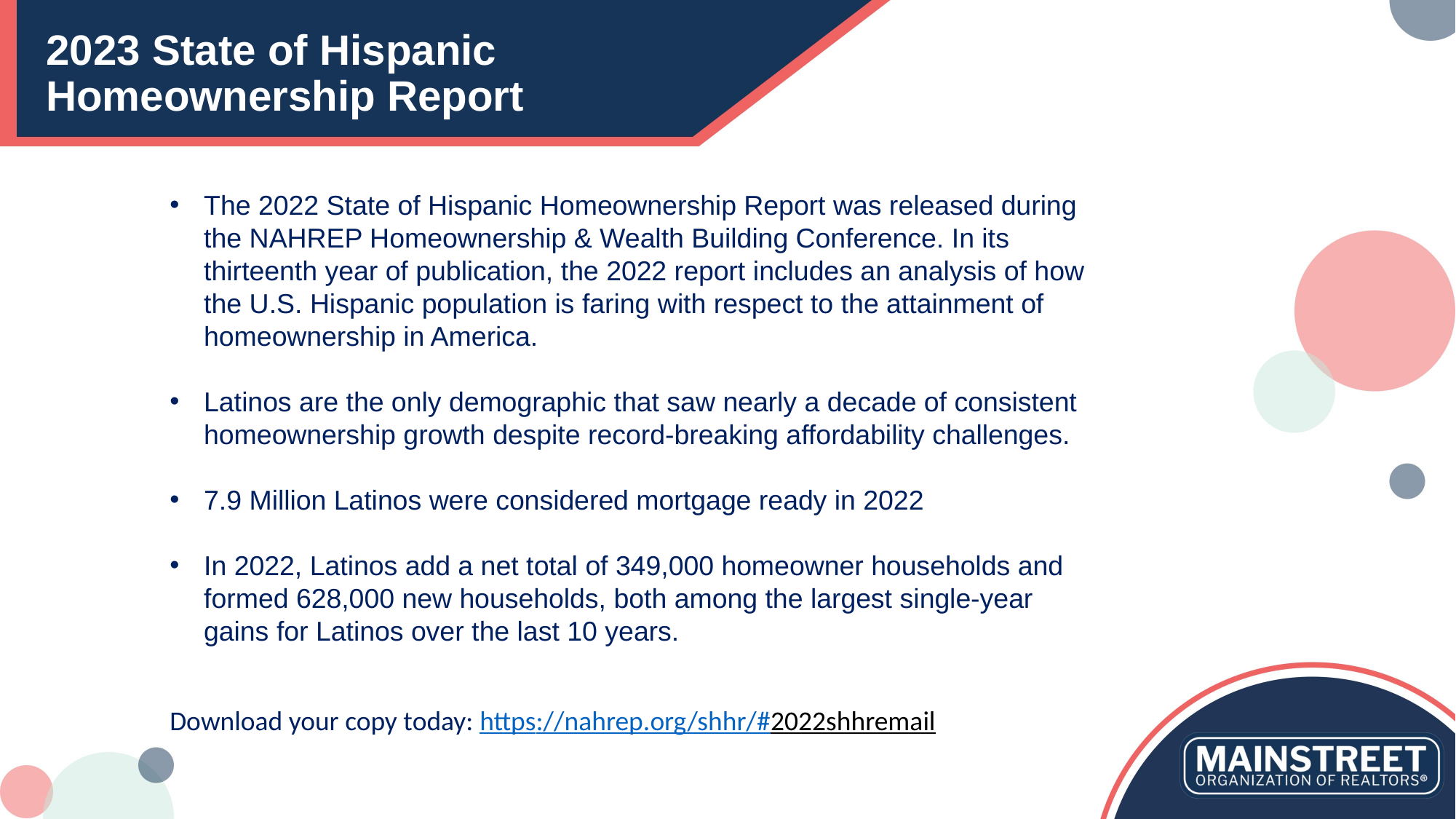

# 2023 State of Hispanic Homeownership Report
The 2022 State of Hispanic Homeownership Report was released during the NAHREP Homeownership & Wealth Building Conference. In its thirteenth year of publication, the 2022 report includes an analysis of how the U.S. Hispanic population is faring with respect to the attainment of homeownership in America.

Latinos are the only demographic that saw nearly a decade of consistent homeownership growth despite record-breaking affordability challenges.

7.9 Million Latinos were considered mortgage ready in 2022

In 2022, Latinos add a net total of 349,000 homeowner households and formed 628,000 new households, both among the largest single-year gains for Latinos over the last 10 years.
Download your copy today: https://nahrep.org/shhr/#2022shhremail